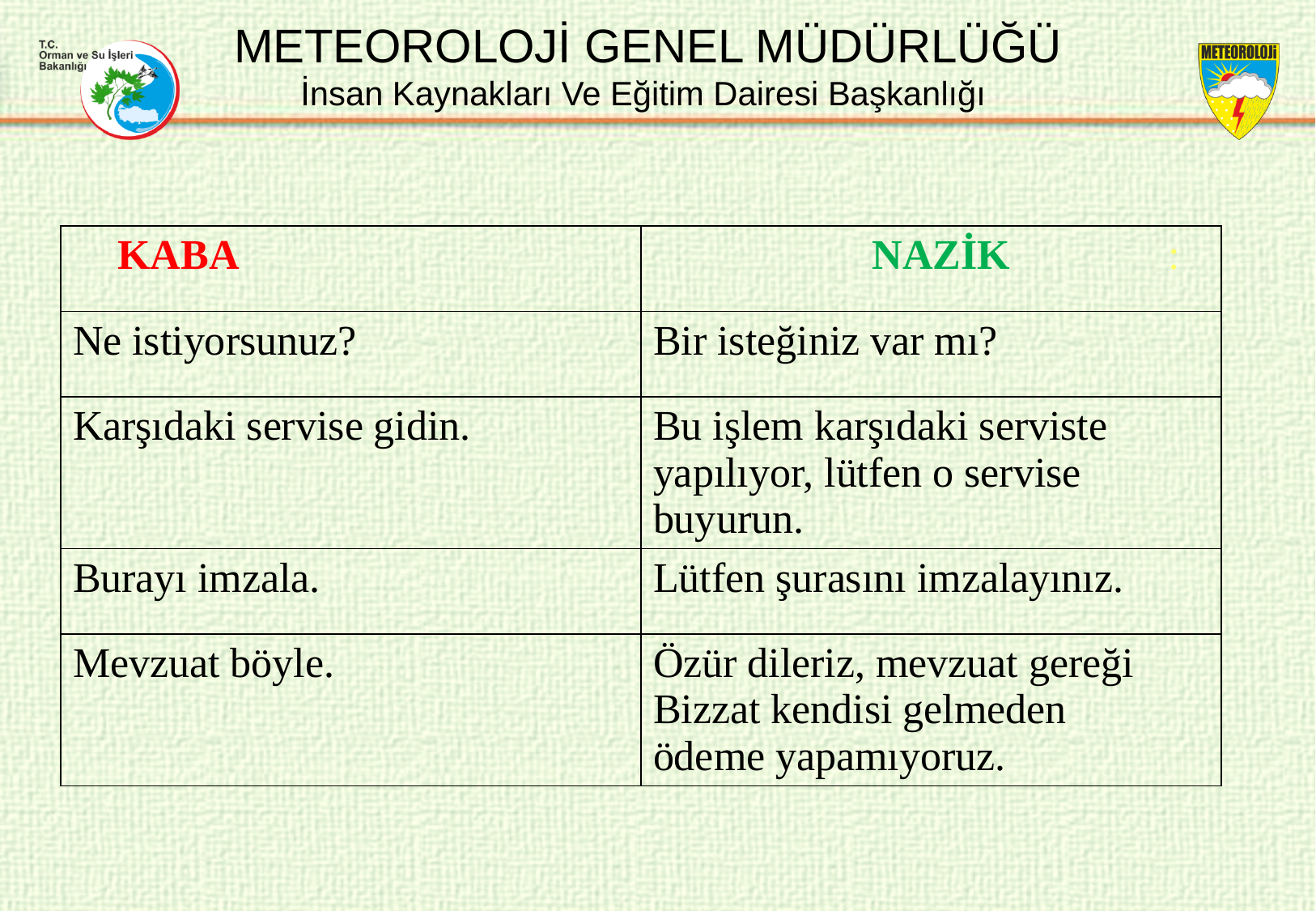

METEOROLOJİ GENEL MÜDÜRLÜĞÜ
İnsan Kaynakları Ve Eğitim Dairesi Başkanlığı
| KABA | NAZİK : |
| --- | --- |
| Ne istiyorsunuz? | Bir isteğiniz var mı? |
| Karşıdaki servise gidin. | Bu işlem karşıdaki serviste yapılıyor, lütfen o servise buyurun. |
| Burayı imzala. | Lütfen şurasını imzalayınız. |
| Mevzuat böyle. | Özür dileriz, mevzuat gereği Bizzat kendisi gelmeden ödeme yapamıyoruz. |